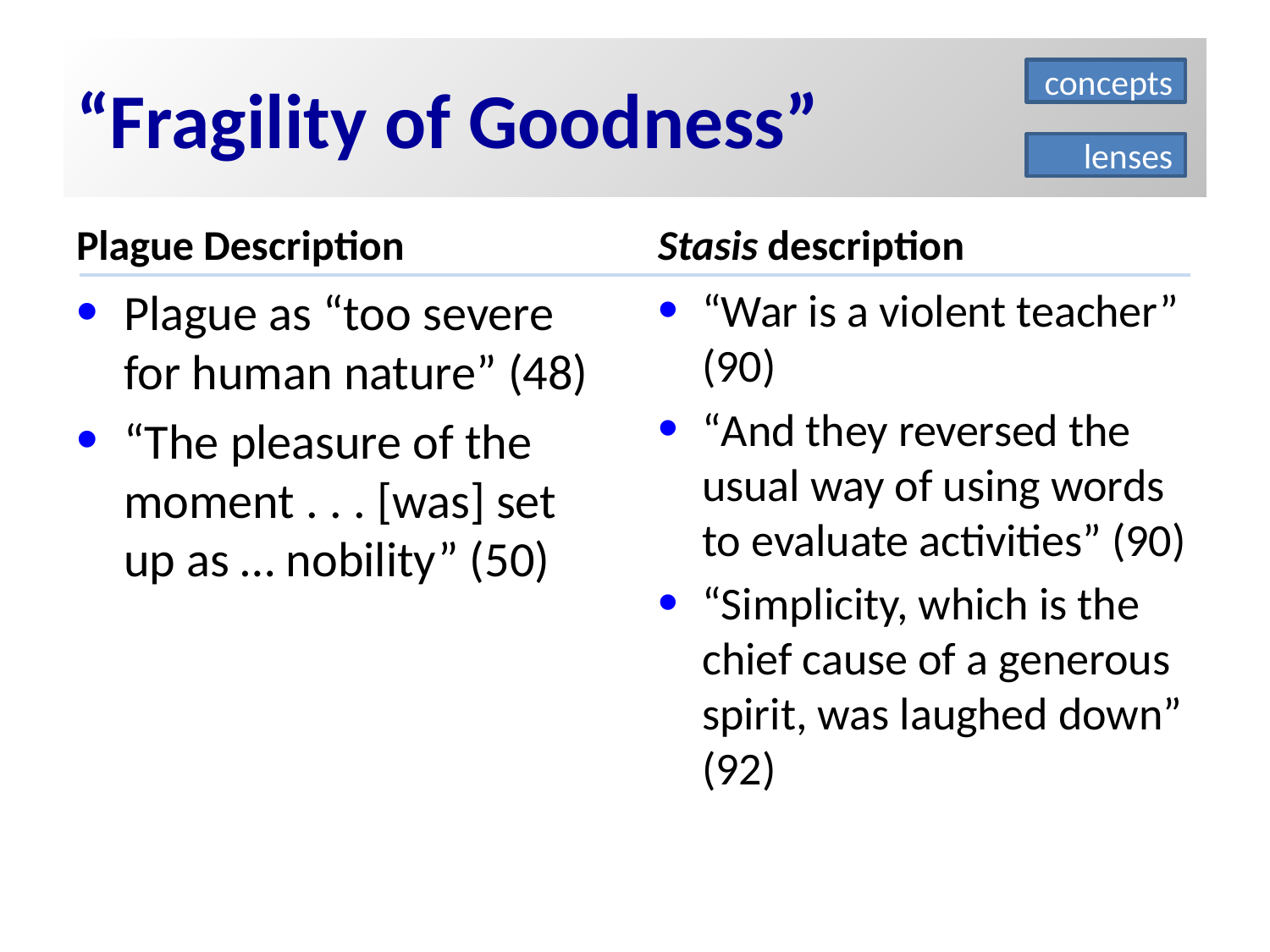

# “Fragility of Goodness”
concepts
lenses
Plague Description
Stasis description
Plague as “too severe for human nature” (48)
“The pleasure of the moment . . . [was] set up as … nobility” (50)
“War is a violent teacher” (90)
“And they reversed the usual way of using words to evaluate activities” (90)
“Simplicity, which is the chief cause of a generous spirit, was laughed down” (92)